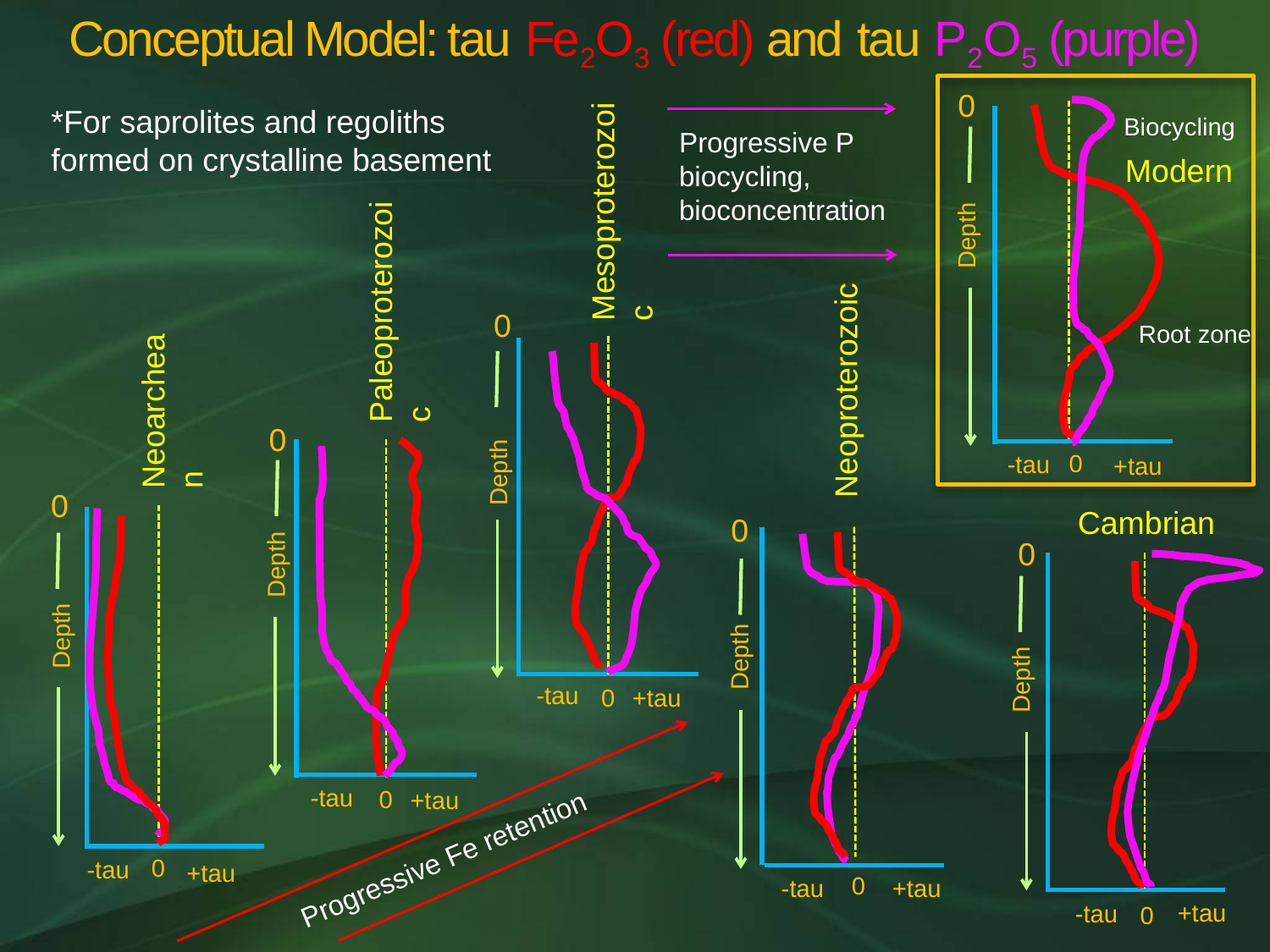

# Conceptual Model: tau Fe2O3 (red) and tau P2O5 (purple)
Mesoproterozoic

0
*For saprolites and regoliths formed on crystalline basement

Biocycling
Progressive P
biocycling, bioconcentration
Modern
Paleoproterozoic
Depth
Neoproterozoic
0
Root zone
Neoarchean

0
Depth

0
-tau
+tau

0
Cambrian
0

Depth

0

Depth
Depth
Depth
-tau
+tau
0
-tau
0
+tau
Progressive Fe retention
0
-tau
+tau
0
-tau
+tau
+tau
-tau
0